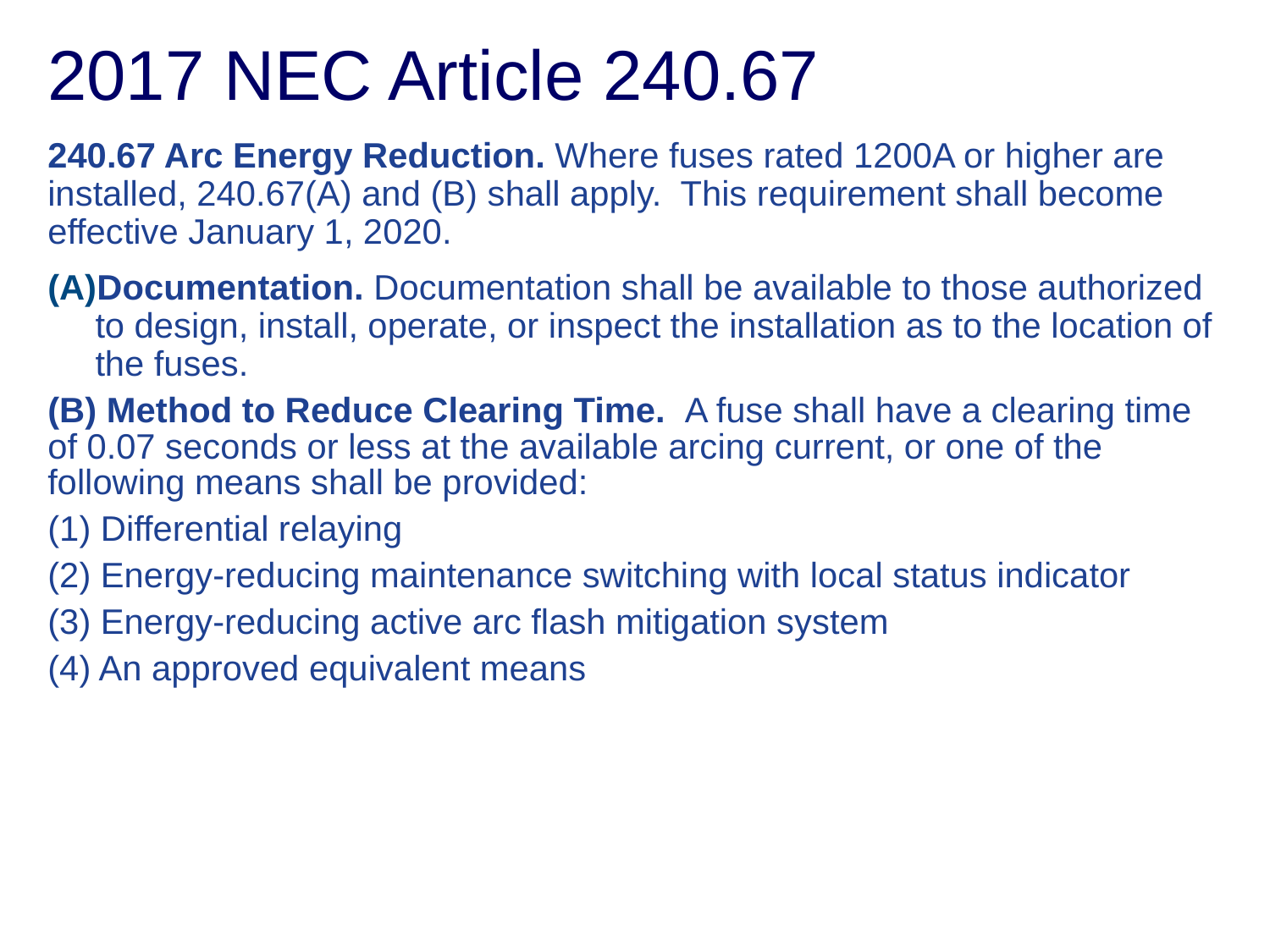

# 2017 NEC Article 240.67
240.67 Arc Energy Reduction. Where fuses rated 1200A or higher are installed, 240.67(A) and (B) shall apply.  This requirement shall become effective January 1, 2020.
Documentation. Documentation shall be available to those authorized to design, install, operate, or inspect the installation as to the location of the fuses.
(B) Method to Reduce Clearing Time.  A fuse shall have a clearing time of 0.07 seconds or less at the available arcing current, or one of the following means shall be provided:
(1) Differential relaying
(2) Energy-reducing maintenance switching with local status indicator
(3) Energy-reducing active arc flash mitigation system
(4) An approved equivalent means